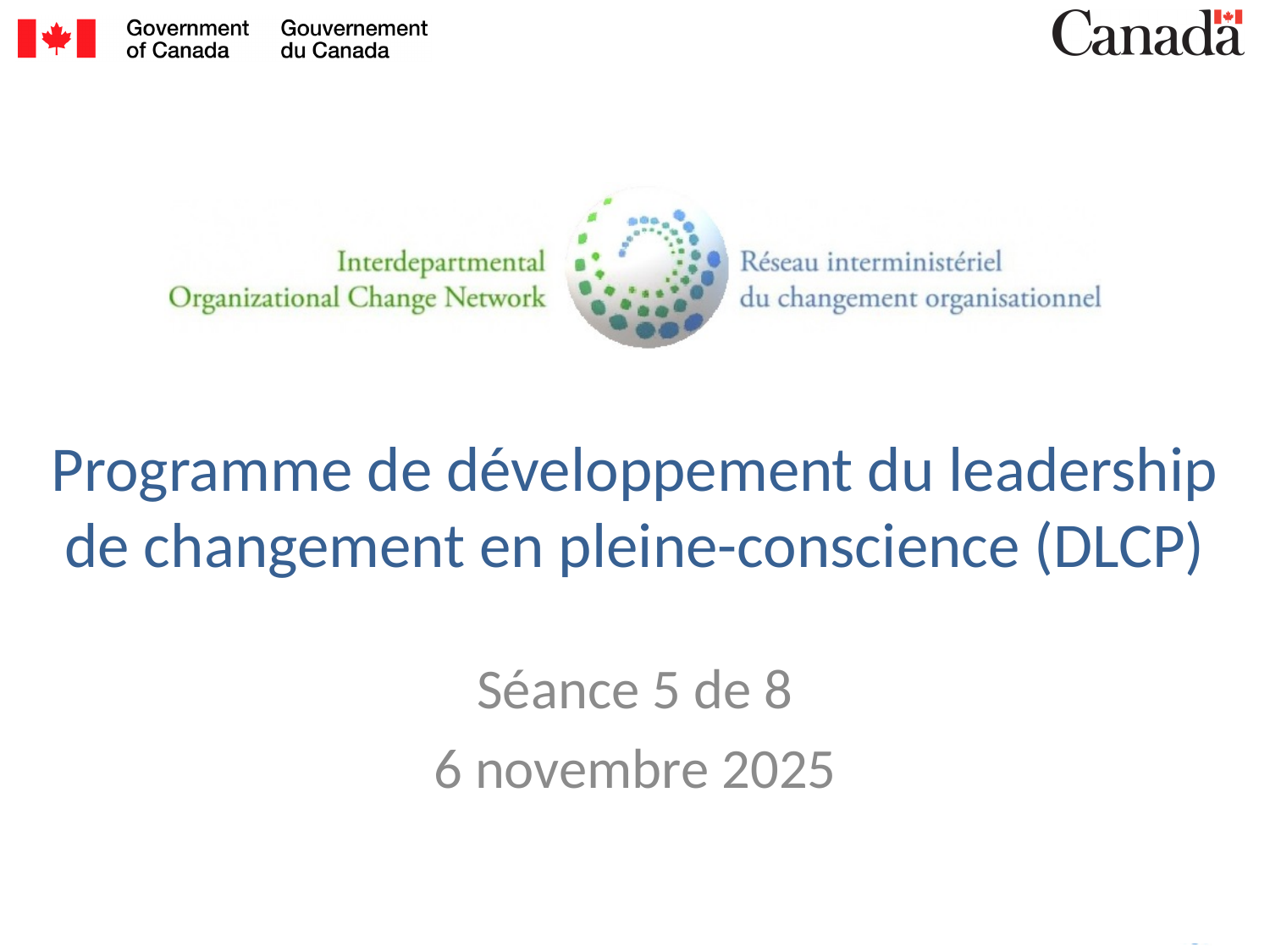

# Programme de développement du leadership de changement en pleine-conscience (DLCP)
Séance 5 de 8
6 novembre 2025